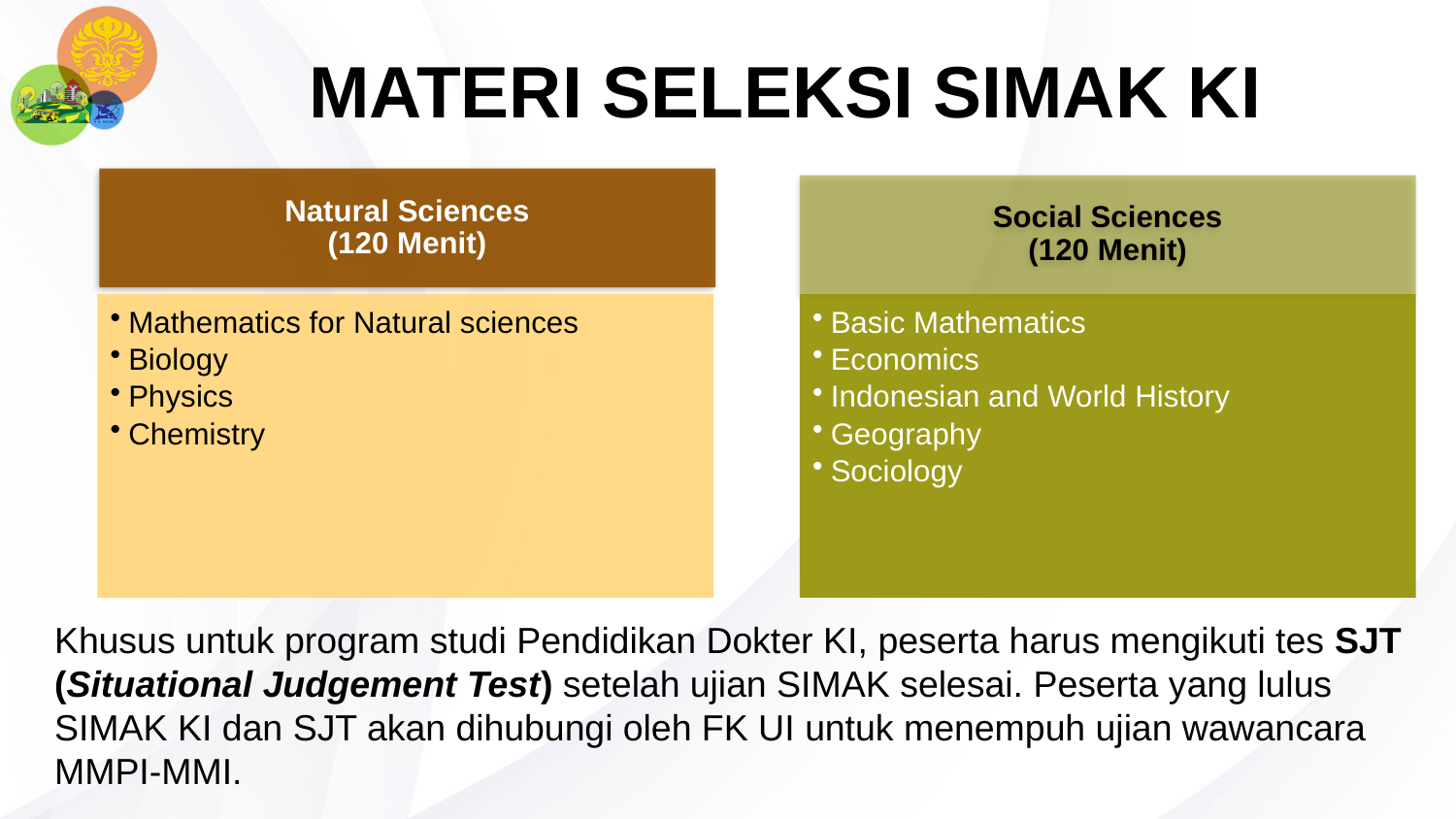

# MATERI SELEKSI SIMAK KI
Natural Sciences
(120 Menit)
Mathematics for Natural sciences
Biology
Physics
Chemistry
Social Sciences
(120 Menit)
Basic Mathematics
Economics
Indonesian and World History
Geography
Sociology
Khusus untuk program studi Pendidikan Dokter KI, peserta harus mengikuti tes SJT (Situational Judgement Test) setelah ujian SIMAK selesai. Peserta yang lulus SIMAK KI dan SJT akan dihubungi oleh FK UI untuk menempuh ujian wawancara MMPI-MMI.